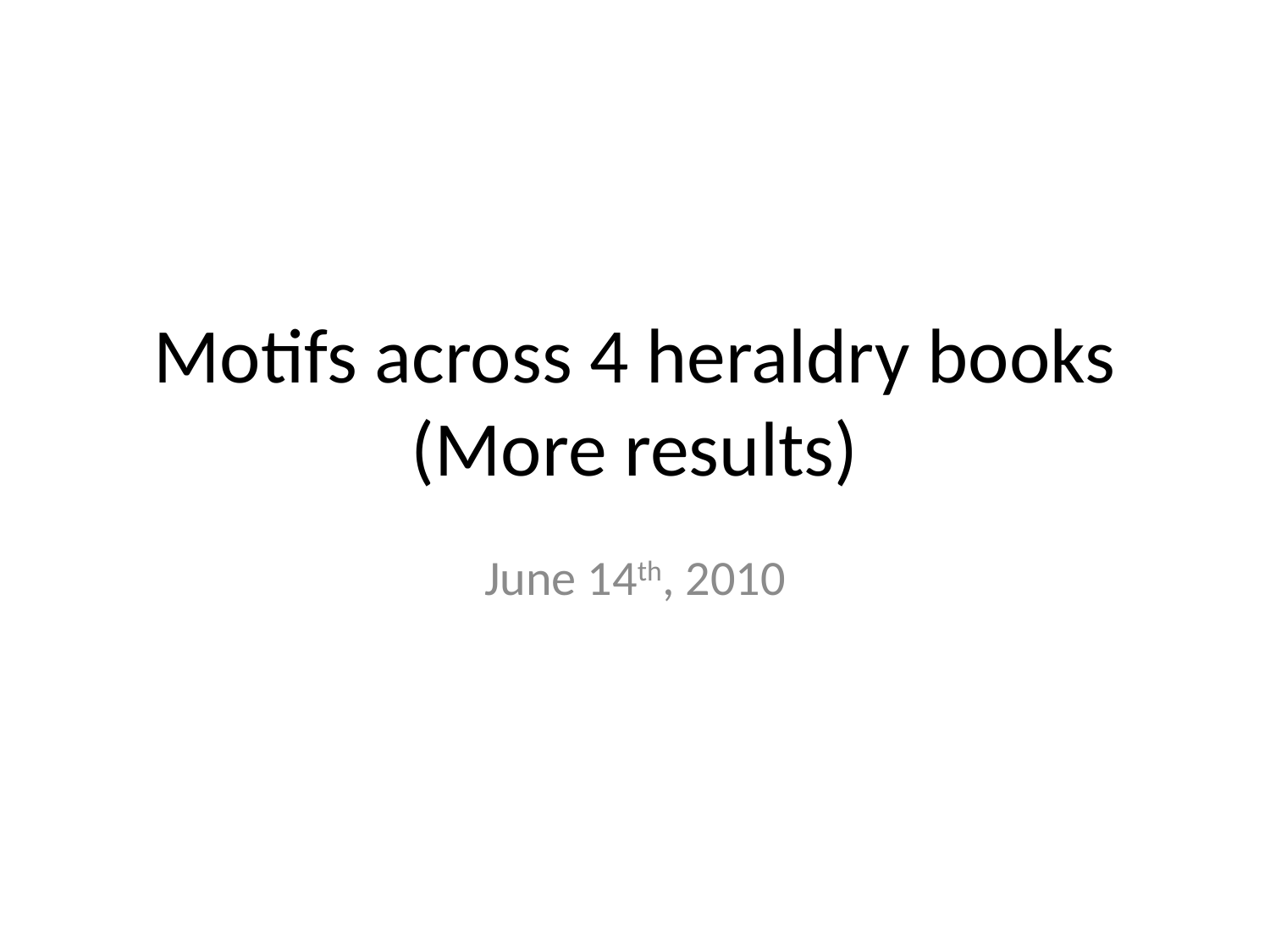

# Motifs across 4 heraldry books (More results)
June 14th, 2010